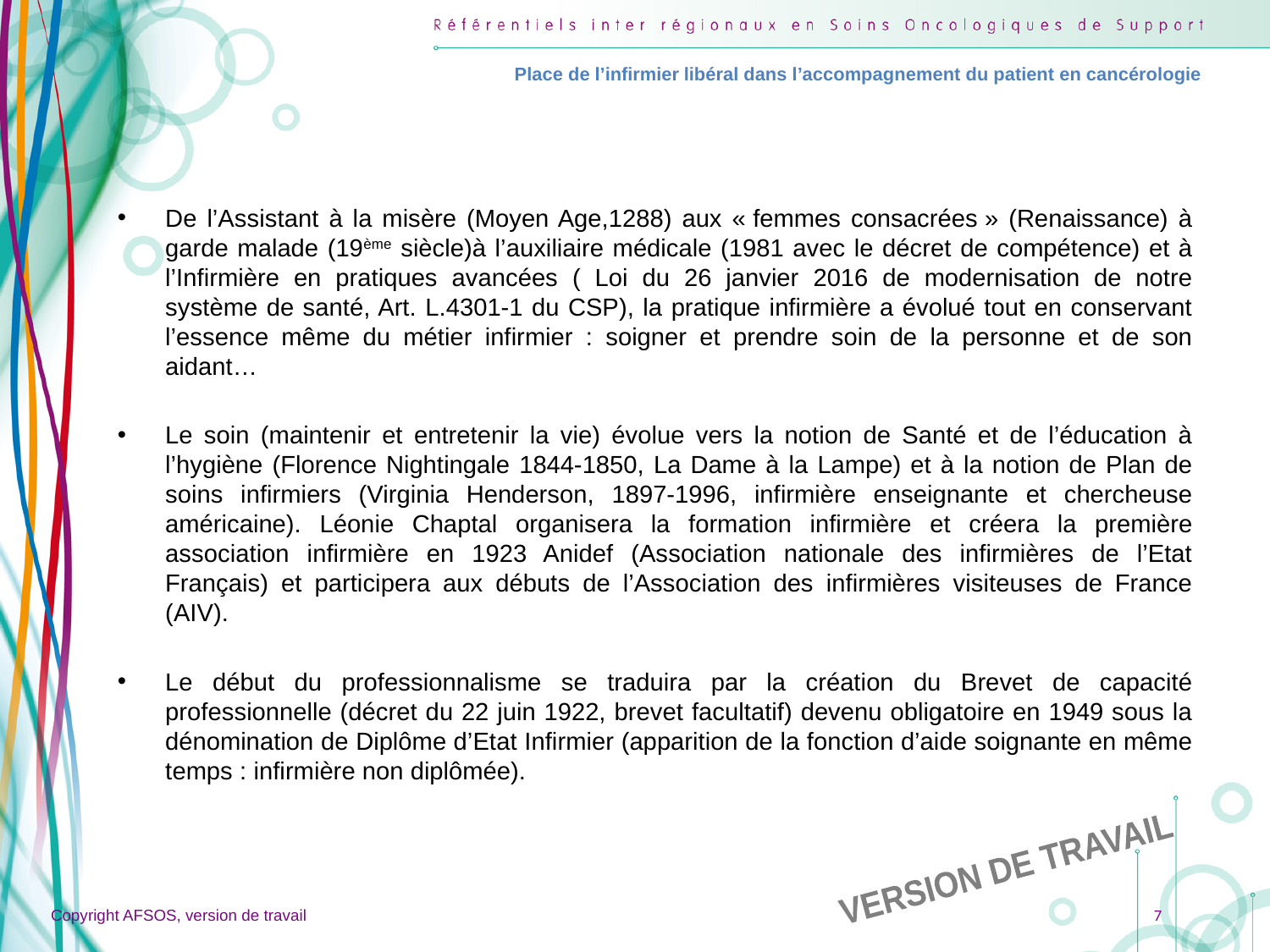

Place de l’infirmier libéral dans l’accompagnement du patient en cancérologie

De l’Assistant à la misère (Moyen Age,1288) aux « femmes consacrées » (Renaissance) à garde malade (19ème siècle)à l’auxiliaire médicale (1981 avec le décret de compétence) et à l’Infirmière en pratiques avancées ( Loi du 26 janvier 2016 de modernisation de notre système de santé, Art. L.4301-1 du CSP), la pratique infirmière a évolué tout en conservant l’essence même du métier infirmier : soigner et prendre soin de la personne et de son aidant…

Le soin (maintenir et entretenir la vie) évolue vers la notion de Santé et de l’éducation à l’hygiène (Florence Nightingale 1844-1850, La Dame à la Lampe) et à la notion de Plan de soins infirmiers (Virginia Henderson, 1897-1996, infirmière enseignante et chercheuse américaine). Léonie Chaptal organisera la formation infirmière et créera la première association infirmière en 1923 Anidef (Association nationale des infirmières de l’Etat Français) et participera aux débuts de l’Association des infirmières visiteuses de France (AIV).

Le début du professionnalisme se traduira par la création du Brevet de capacité professionnelle (décret du 22 juin 1922, brevet facultatif) devenu obligatoire en 1949 sous la dénomination de Diplôme d’Etat Infirmier (apparition de la fonction d’aide soignante en même temps : infirmière non diplômée).